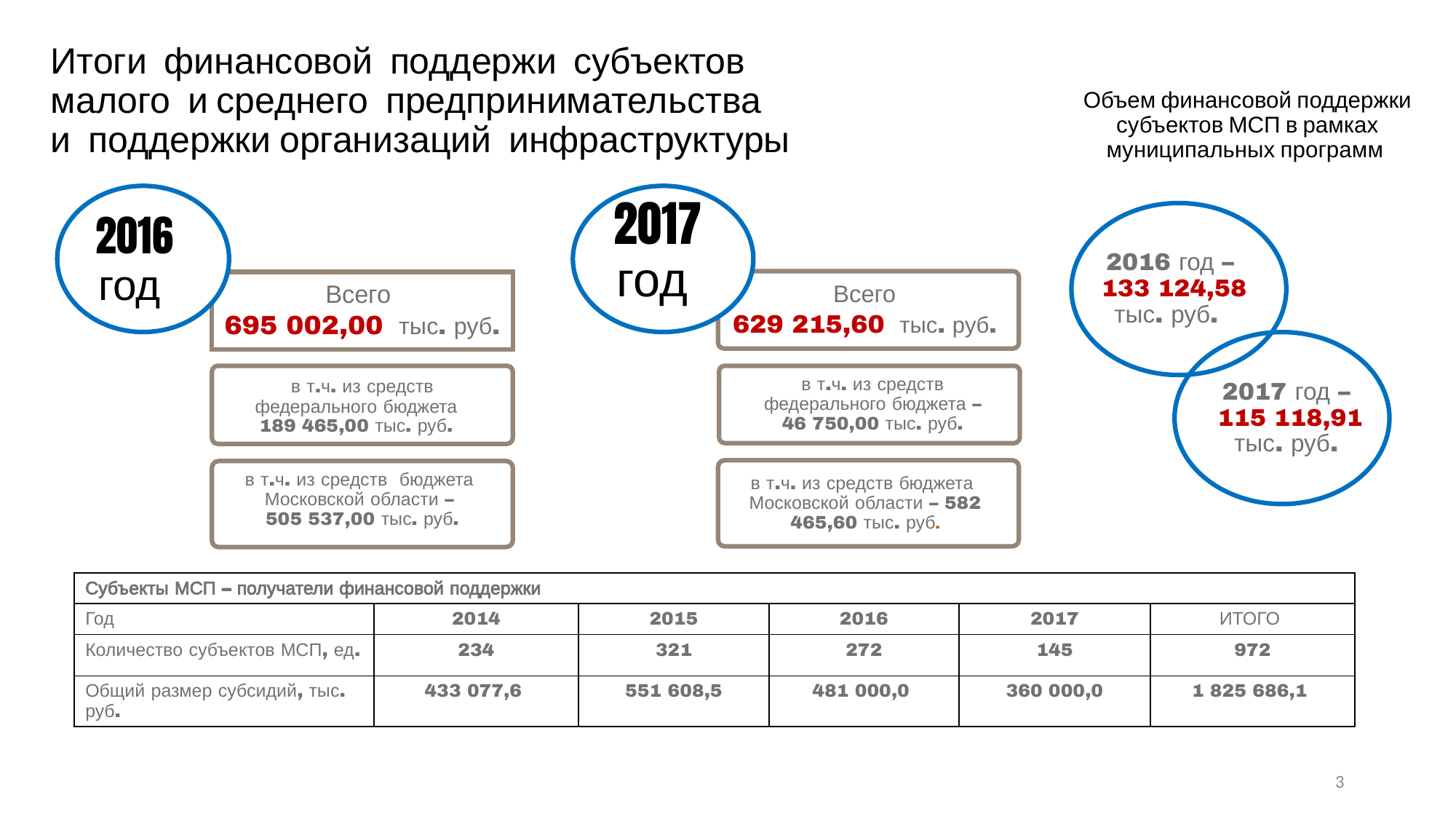

# Итоги  финансовой  поддержи  субъектов малого  и среднего  предпринимательства и  поддержки организаций  инфраструктуры
Объем финансовой поддержки субъектов МСП в рамках муниципальных программ

2017 год
2016 год
2016 год –
 133 124,58
тыс. руб.

Всего
629 215,60  тыс. руб.
Всего
695 002,00  тыс. руб.

2017 год –
 115 118,91
 тыс. руб.

в т.ч. из средств федерального бюджета –
 46 750,00 тыс. руб.
в т.ч. из средств федерального бюджета
189 465,00 тыс. руб.

в т.ч. из средств бюджета  Московской области – 582 465,60 тыс. руб.

в т.ч. из средств  бюджета  Московской области –
505 537,00 тыс. руб.
| Субъекты МСП – получатели финансовой поддержки |  |  |  |  |  |
| --- | --- | --- | --- | --- | --- |
| Год | 2014 | 2015 | 2016 | 2017 | ИТОГО |
| Количество субъектов МСП, ед. | 234 | 321 | 272 | 145 | 972 |
| Общий размер субсидий, тыс. руб. | 433 077,6 | 551 608,5 | 481 000,0 | 360 000,0 | 1 825 686,1 |
3